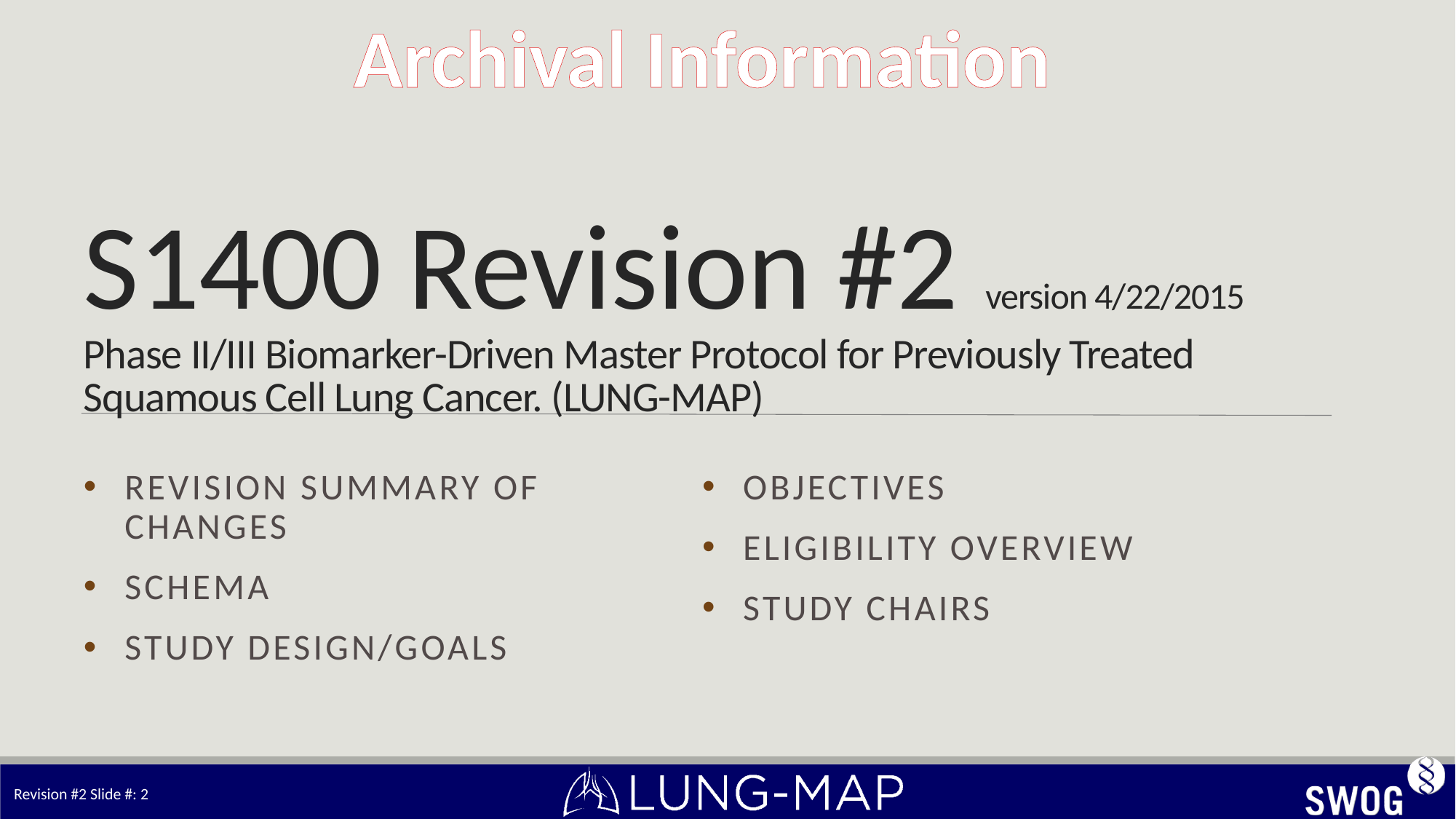

# S1400 Revision #2 version 4/22/2015 Phase II/III Biomarker-Driven Master Protocol for Previously Treated Squamous Cell Lung Cancer. (LUNG-MAP)
Revision Summary of Changes
Schema
Study design/goals
Objectives
Eligibility Overview
Study Chairs
Revision #2 Slide #: 2